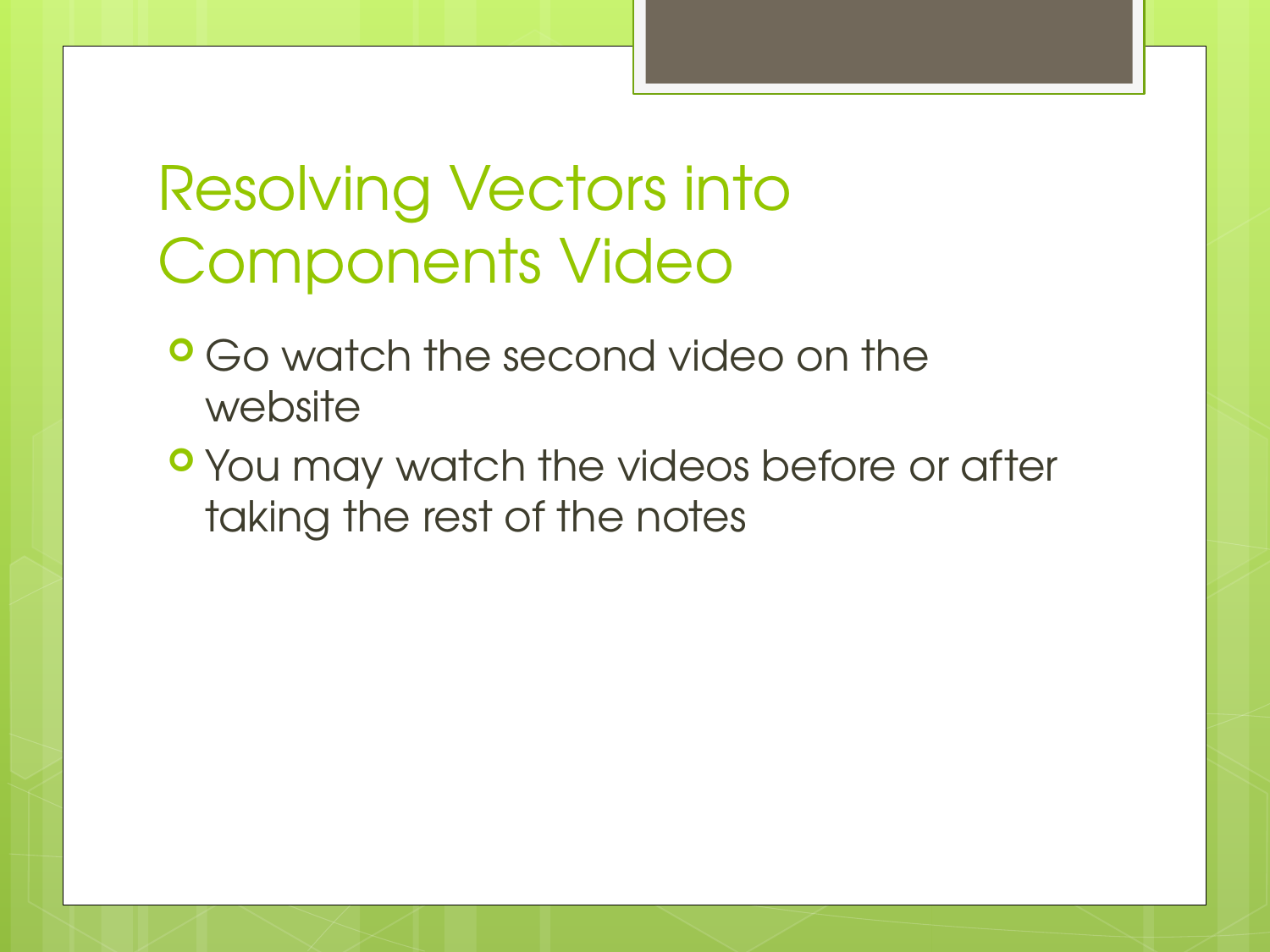

# Resolving Vectors into Components Video
Go watch the second video on the website
You may watch the videos before or after taking the rest of the notes